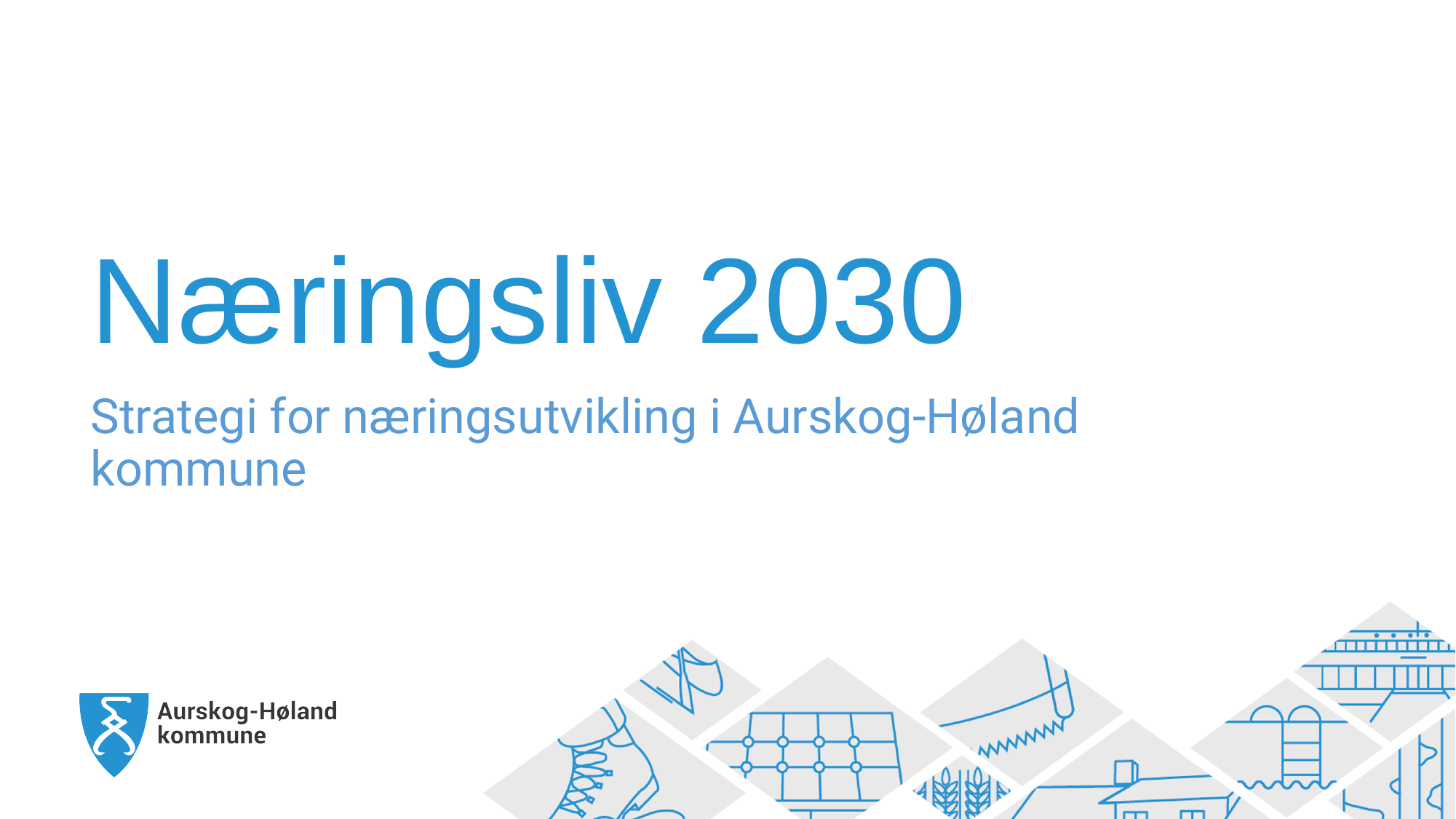

# Næringsliv 2030
Strategi for næringsutvikling i Aurskog-Høland kommune